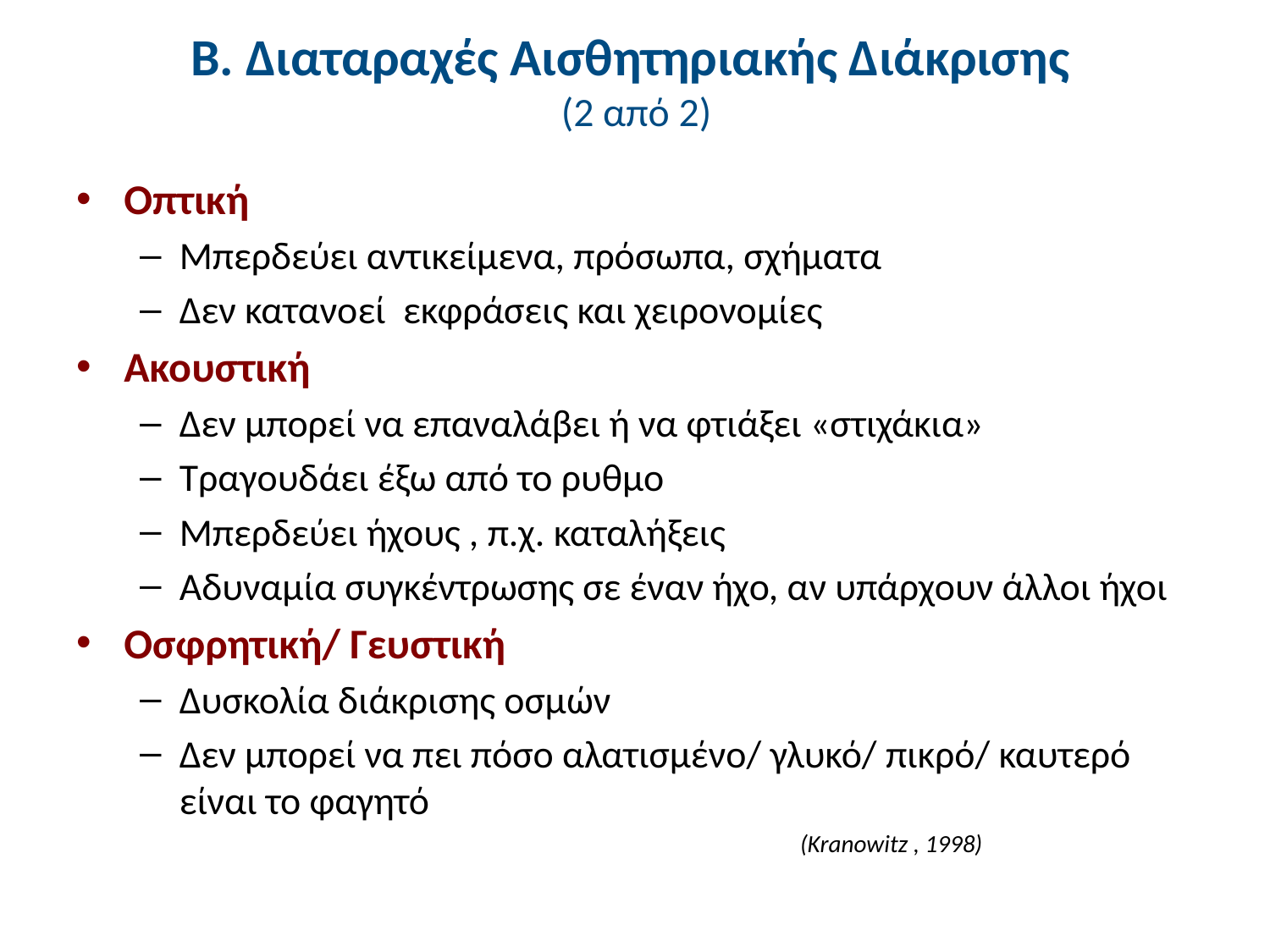

# Β. Διαταραχές Αισθητηριακής Διάκρισης (2 από 2)
Οπτική
Μπερδεύει αντικείμενα, πρόσωπα, σχήματα
Δεν κατανοεί  εκφράσεις και χειρονομίες
Ακουστική
Δεν μπορεί να επαναλάβει ή να φτιάξει «στιχάκια»
Τραγουδάει έξω από το ρυθμο
Μπερδεύει ήχους , π.χ. καταλήξεις
Αδυναμία συγκέντρωσης σε έναν ήχο, αν υπάρχουν άλλοι ήχοι
Οσφρητική/ Γευστική
Δυσκολία διάκρισης οσμών
Δεν μπορεί να πει πόσο αλατισμένο/ γλυκό/ πικρό/ καυτερό είναι το φαγητό
(Kranowitz , 1998)